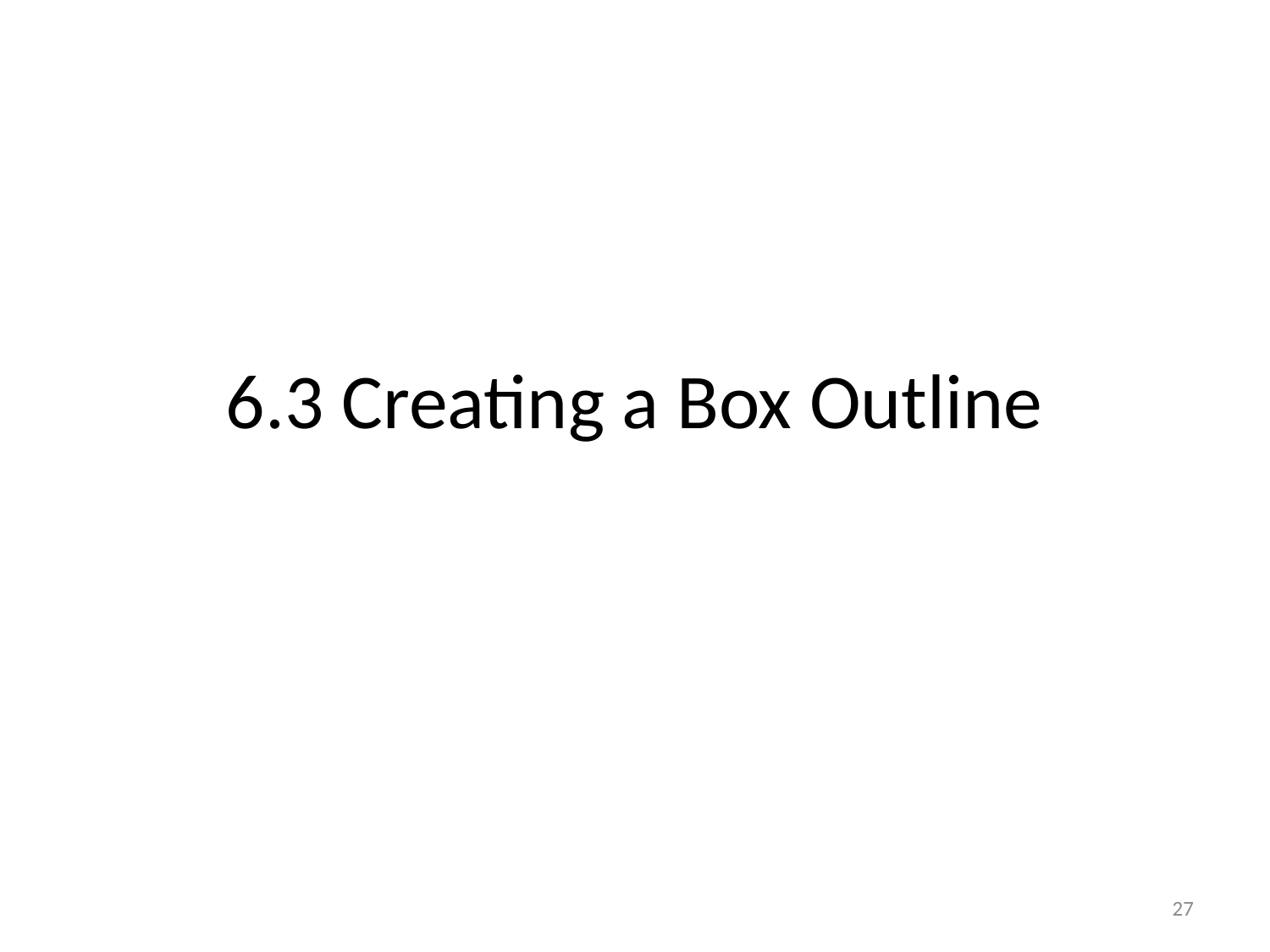

# 6.3 Creating a Box Outline

27